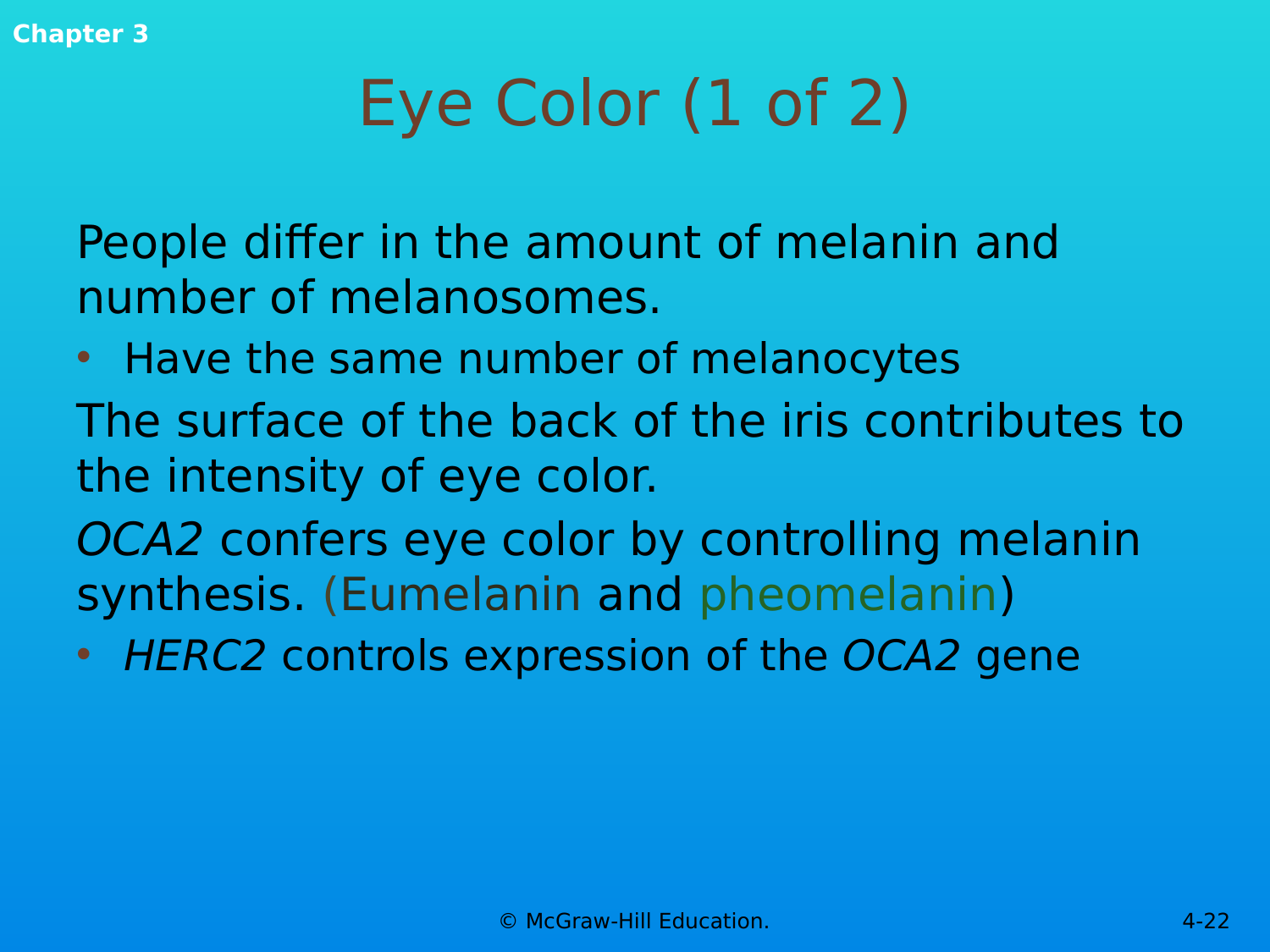

# Eye Color (1 of 2)
People differ in the amount of melanin and number of melanosomes.
Have the same number of melanocytes
The surface of the back of the iris contributes to the intensity of eye color.
OCA2 confers eye color by controlling melanin synthesis. (Eumelanin and pheomelanin)
HERC2 controls expression of the OCA2 gene